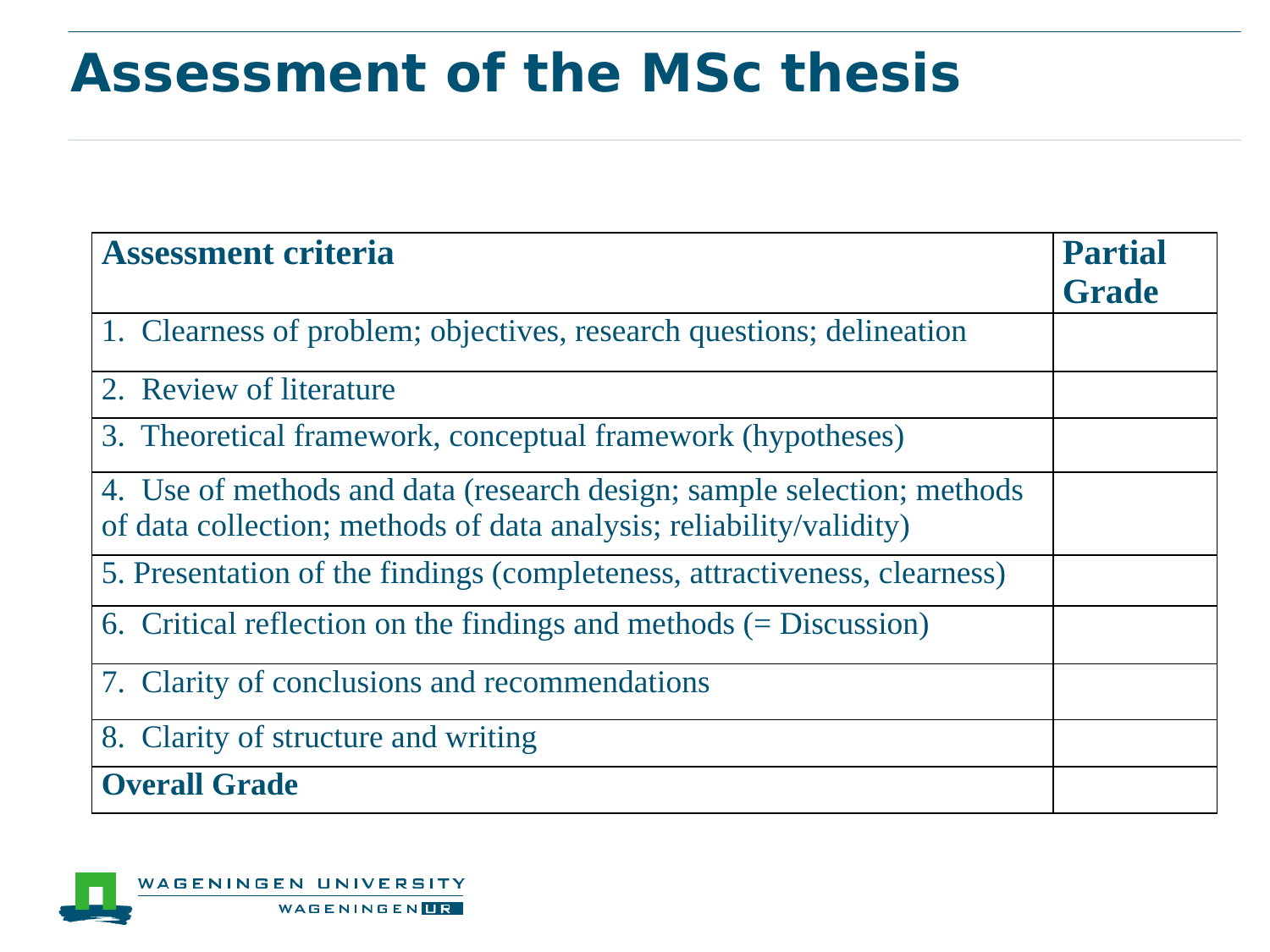

# Assessment of the MSc thesis
| Assessment criteria | Partial Grade |
| --- | --- |
| 1. Clearness of problem; objectives, research questions; delineation |  |
| 2. Review of literature |  |
| 3. Theoretical framework, conceptual framework (hypotheses) |  |
| 4. Use of methods and data (research design; sample selection; methods of data collection; methods of data analysis; reliability/validity) |  |
| 5. Presentation of the findings (completeness, attractiveness, clearness) |  |
| 6. Critical reflection on the findings and methods (= Discussion) |  |
| 7. Clarity of conclusions and recommendations |  |
| 8. Clarity of structure and writing |  |
| Overall Grade |  |